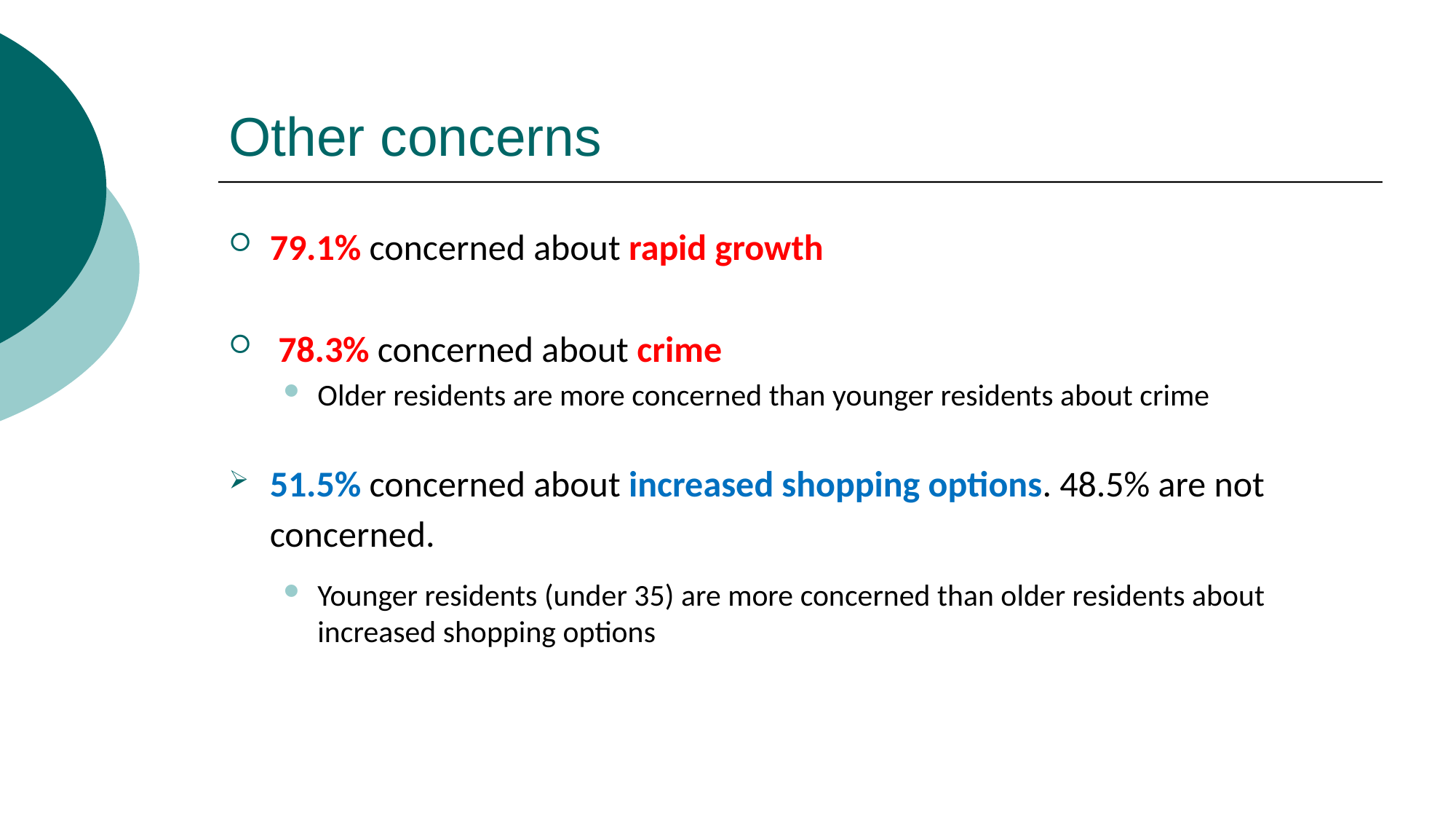

# Other concerns
79.1% concerned about rapid growth

 78.3% concerned about crime
Older residents are more concerned than younger residents about crime

51.5% concerned about increased shopping options. 48.5% are not concerned.
Younger residents (under 35) are more concerned than older residents about increased shopping options